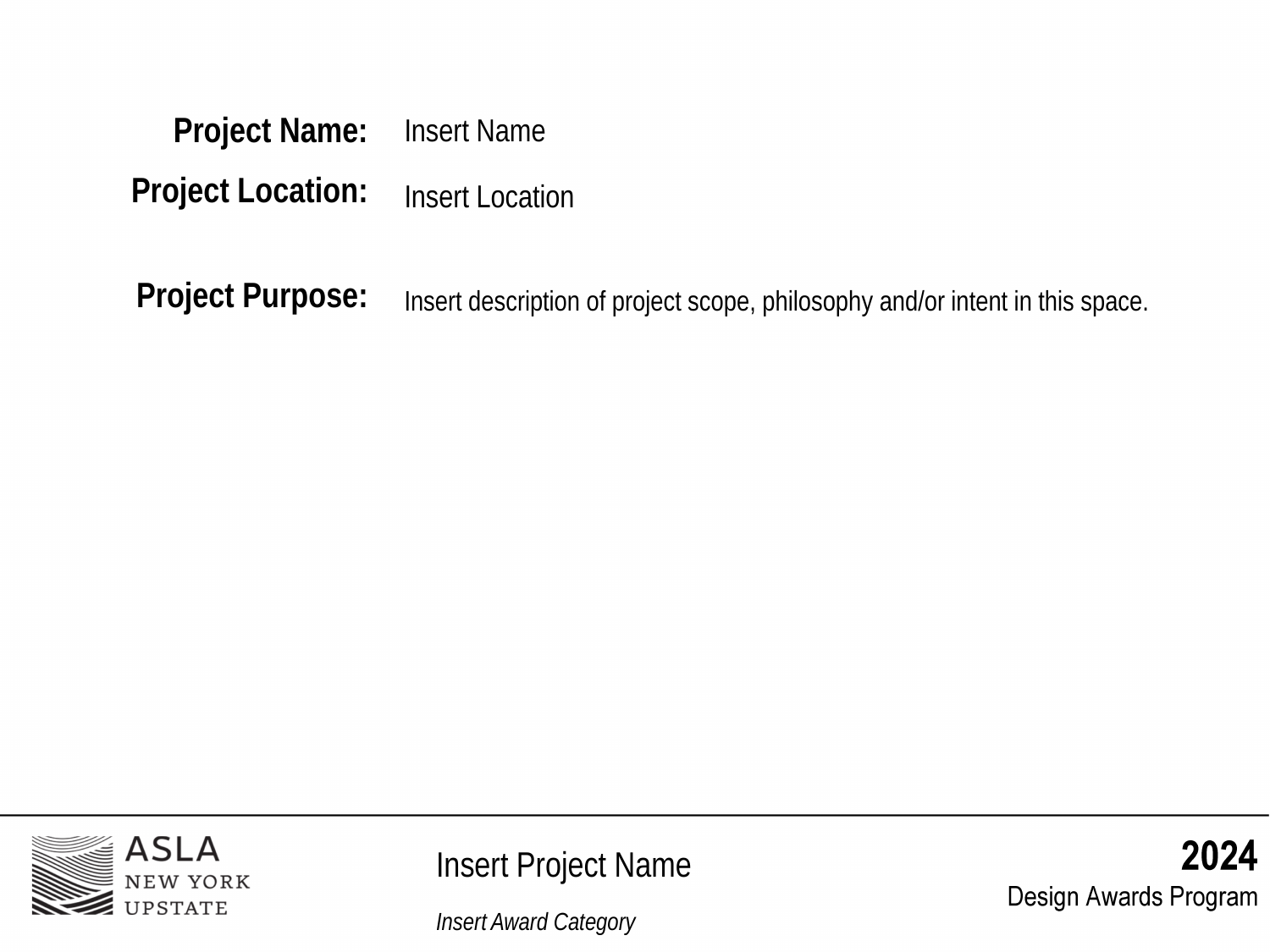

Project Name:
Project Location:
Insert Name
Insert Location
Insert description of project scope, philosophy and/or intent in this space.
Project Purpose:
Insert Project Name
Insert Award Category